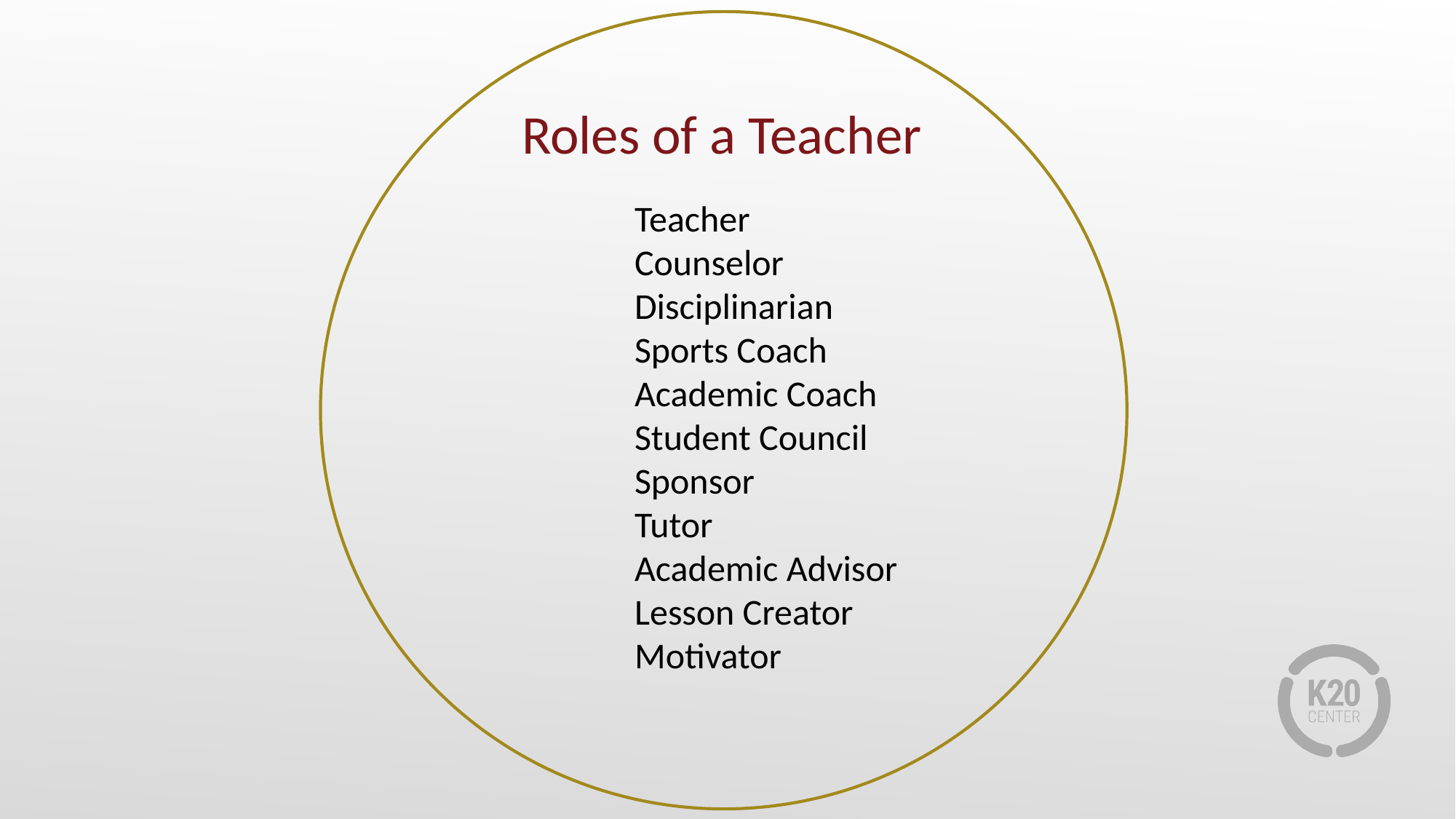

Roles of a Teacher
Teacher
Counselor
Disciplinarian
Sports Coach
Academic Coach
Student Council Sponsor
Tutor
Academic Advisor
Lesson Creator
Motivator